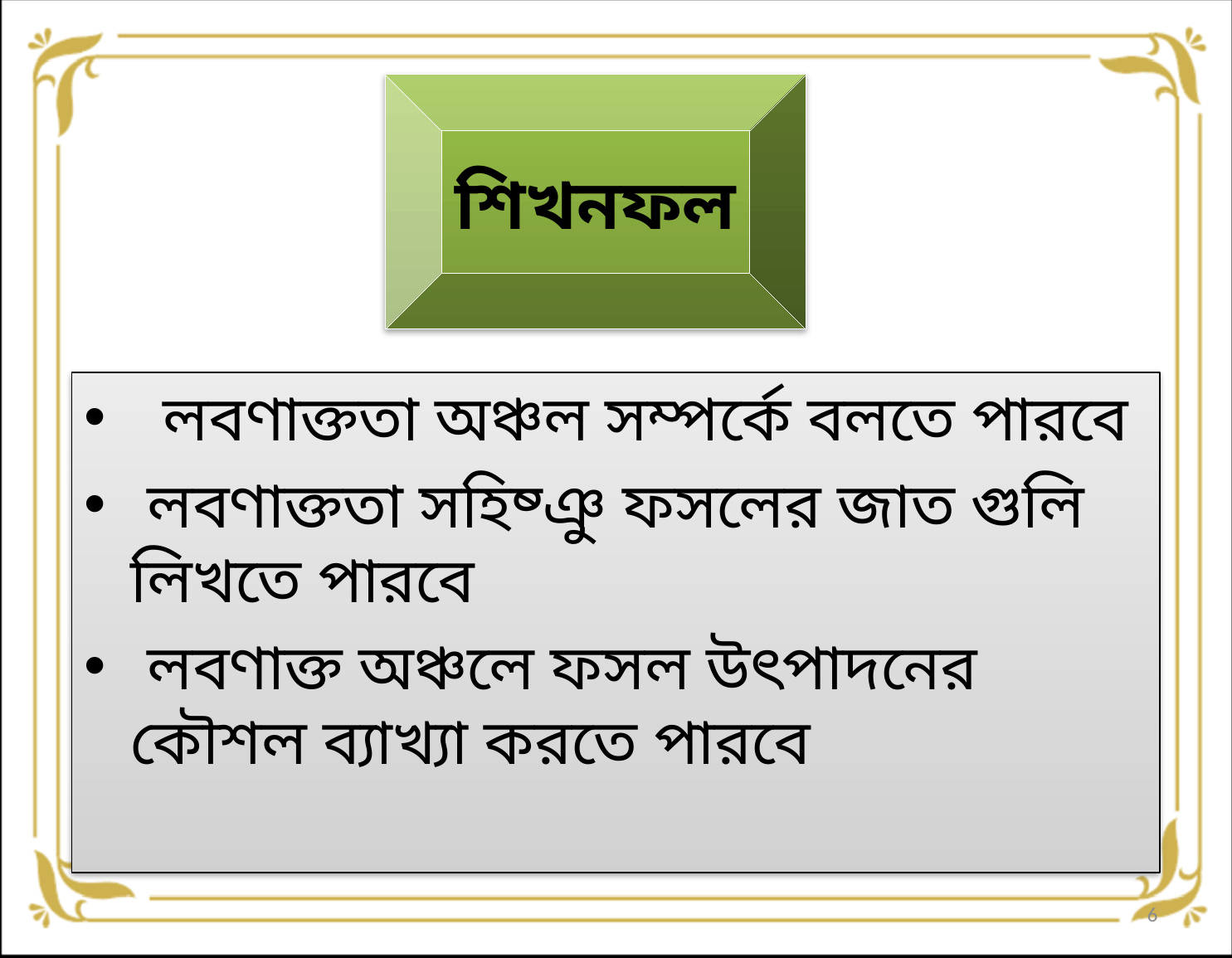

শিখনফল
  লবণাক্ততা অঞ্চল সম্পর্কে বলতে পারবে
 লবণাক্ততা সহিষ্ঞু ফসলের জাত গুলি লিখতে পারবে
 লবণাক্ত অঞ্চলে ফসল উৎপাদনের কৌশল ব্যাখ্যা করতে পারবে
6